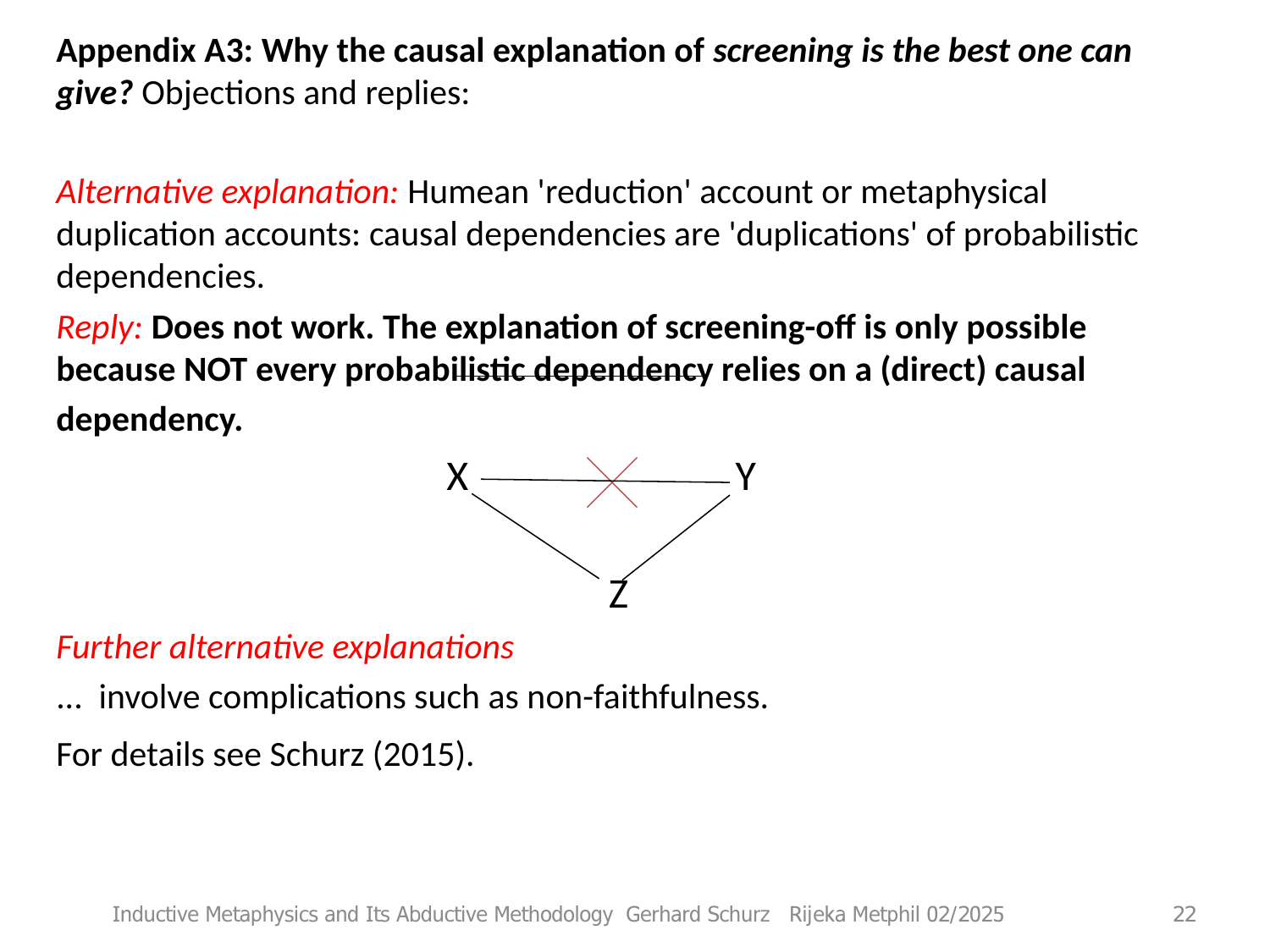

Appendix A3: Why the causal explanation of screening is the best one can give? Objections and replies:

Alternative explanation: Humean 'reduction' account or metaphysical duplication accounts: causal dependencies are 'duplications' of probabilistic  dependencies.
Reply: Does not work. The explanation of screening-off is only possible because NOT every probabilistic dependency relies on a (direct) causal dependency.
			 X                            Y

                                                          Z
Further alternative explanations
...  involve complications such as non-faithfulness.
For details see Schurz (2015).
Inductive Metaphysics and Its Abductive Methodology  Gerhard Schurz   Rijeka Metphil 02/2025
22